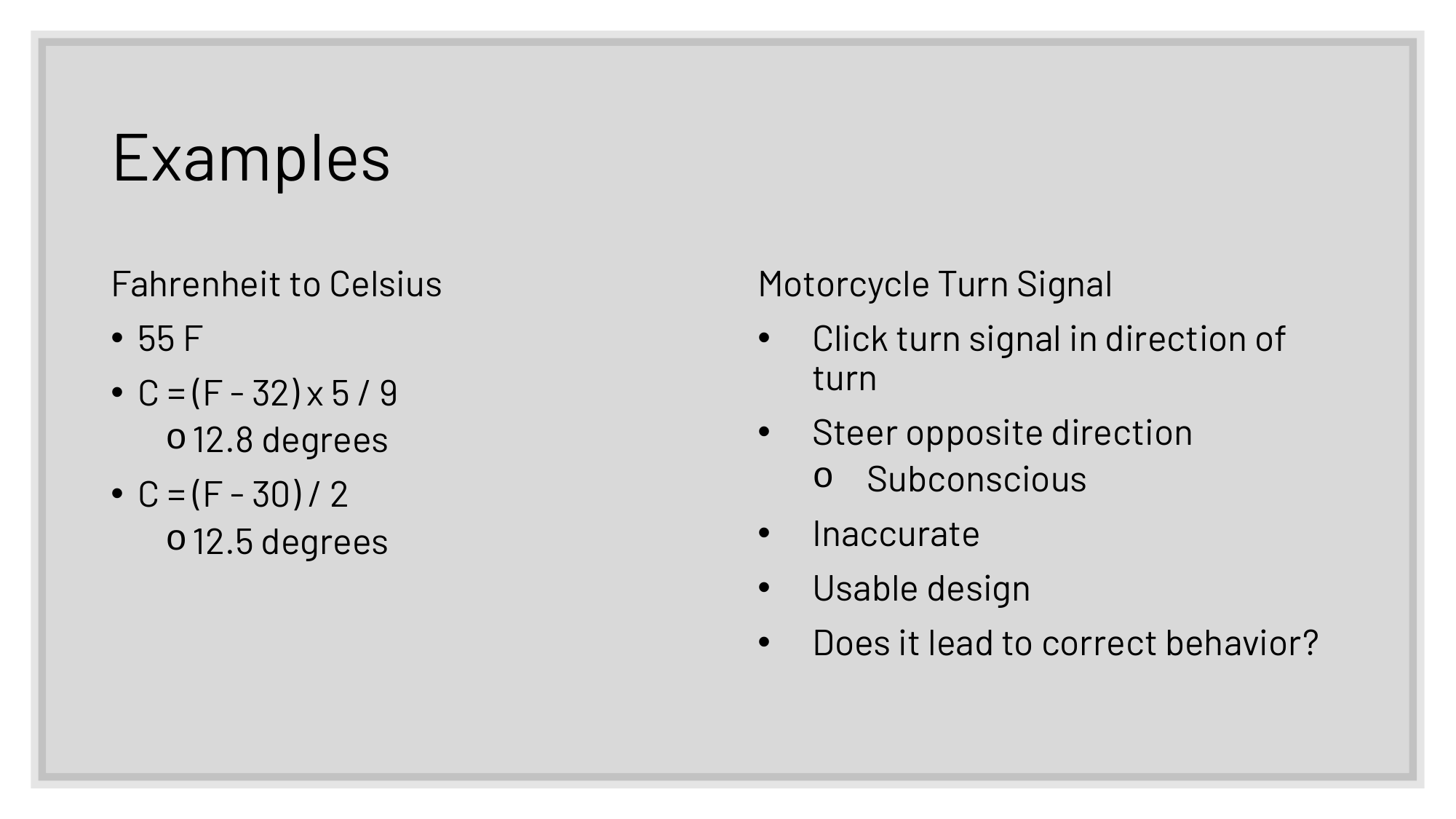

# Examples
Fahrenheit to Celsius
55 F
C = (F - 32) x 5 / 9
12.8 degrees
C = (F - 30) / 2
12.5 degrees
Motorcycle Turn Signal
Click turn signal in direction of turn
Steer opposite direction
Subconscious
Inaccurate
Usable design
Does it lead to correct behavior?